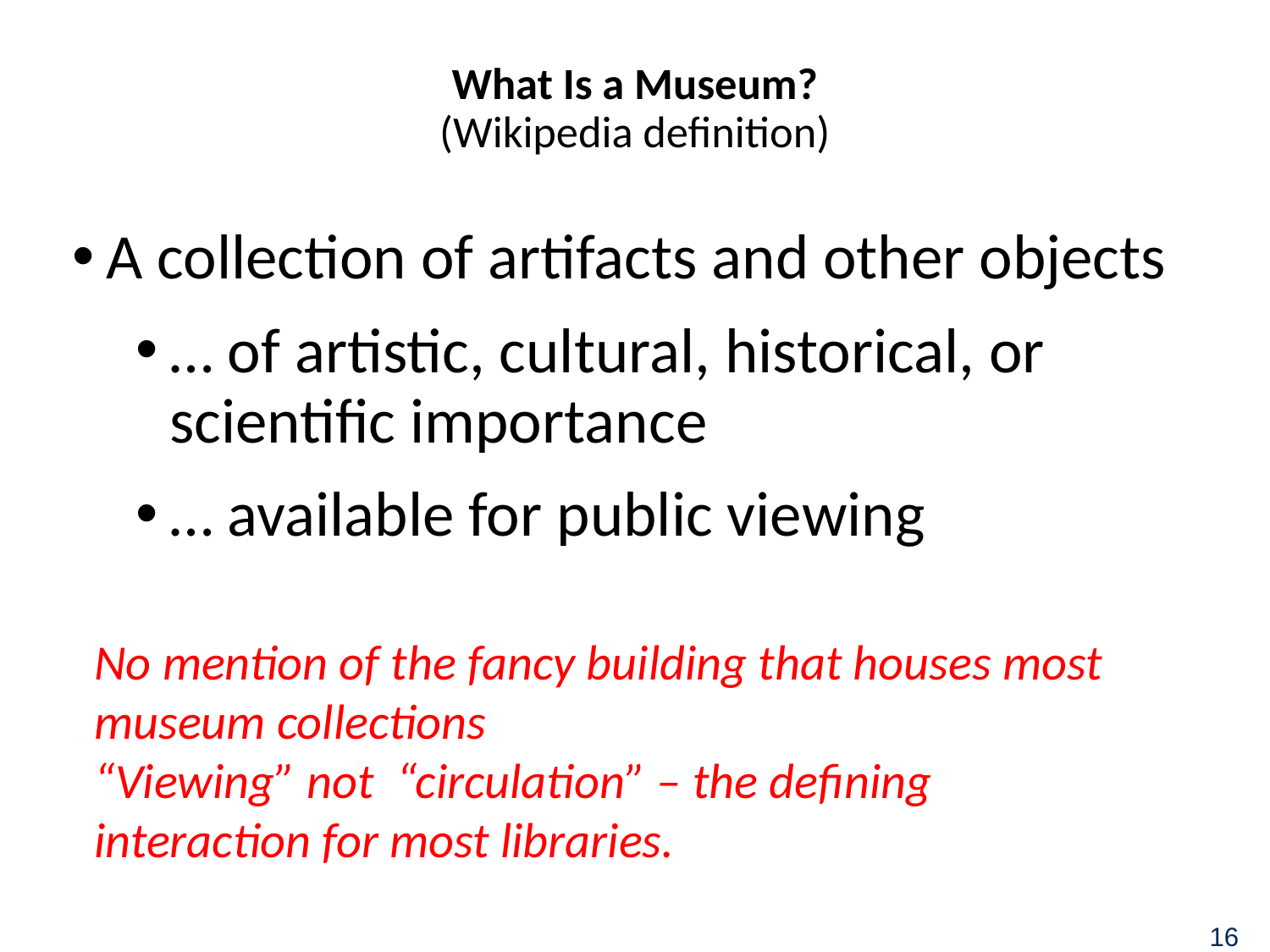

# What Is a Museum? (Wikipedia definition)
A collection of artifacts and other objects
… of artistic, cultural, historical, or scientific importance
… available for public viewing
No mention of the fancy building that houses most museum collections
“Viewing” not  “circulation” – the defining interaction for most libraries.
16